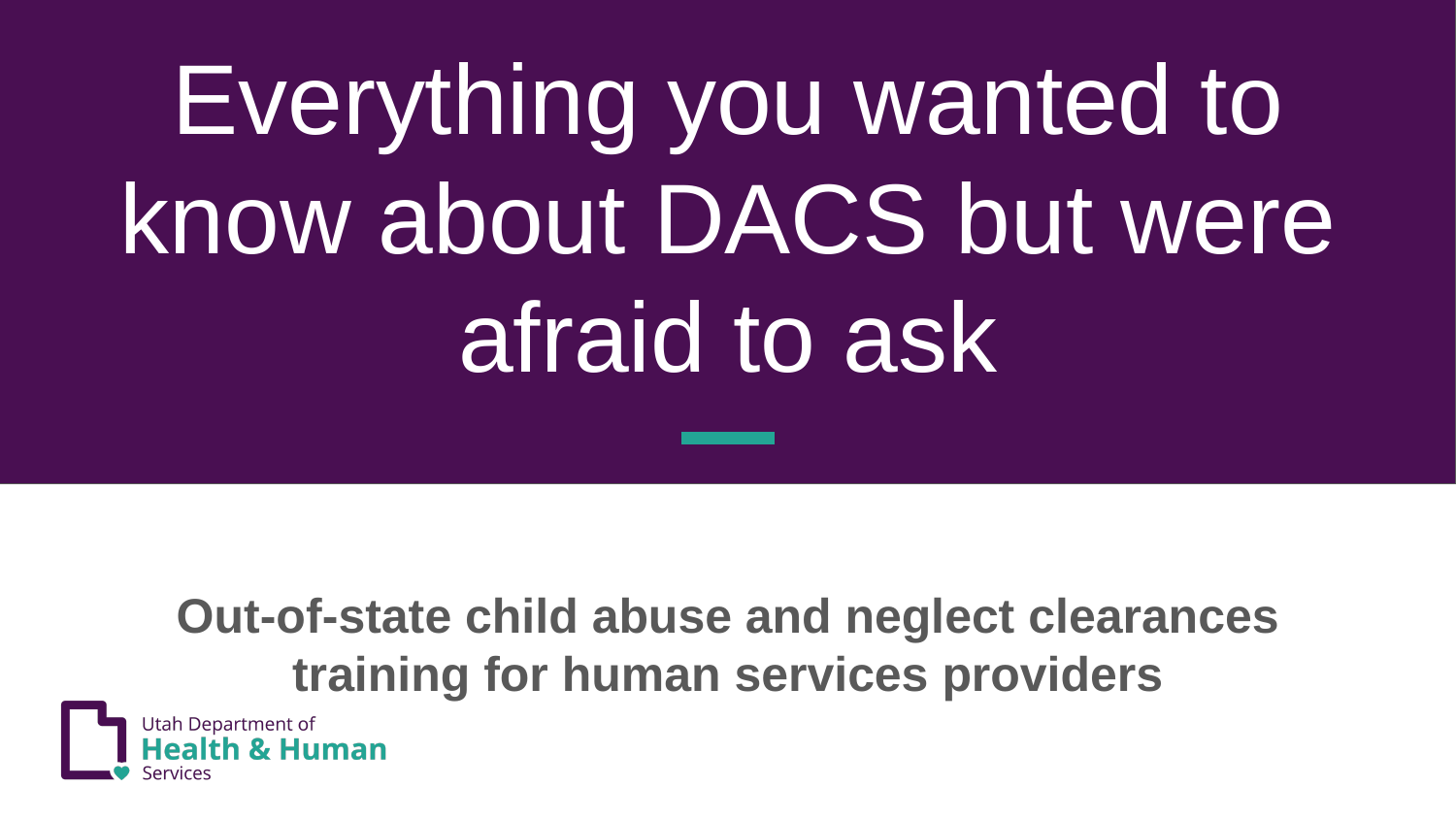

# Everything you wanted to know about DACS but were afraid to ask
Out-of-state child abuse and neglect clearances
training for human services providers